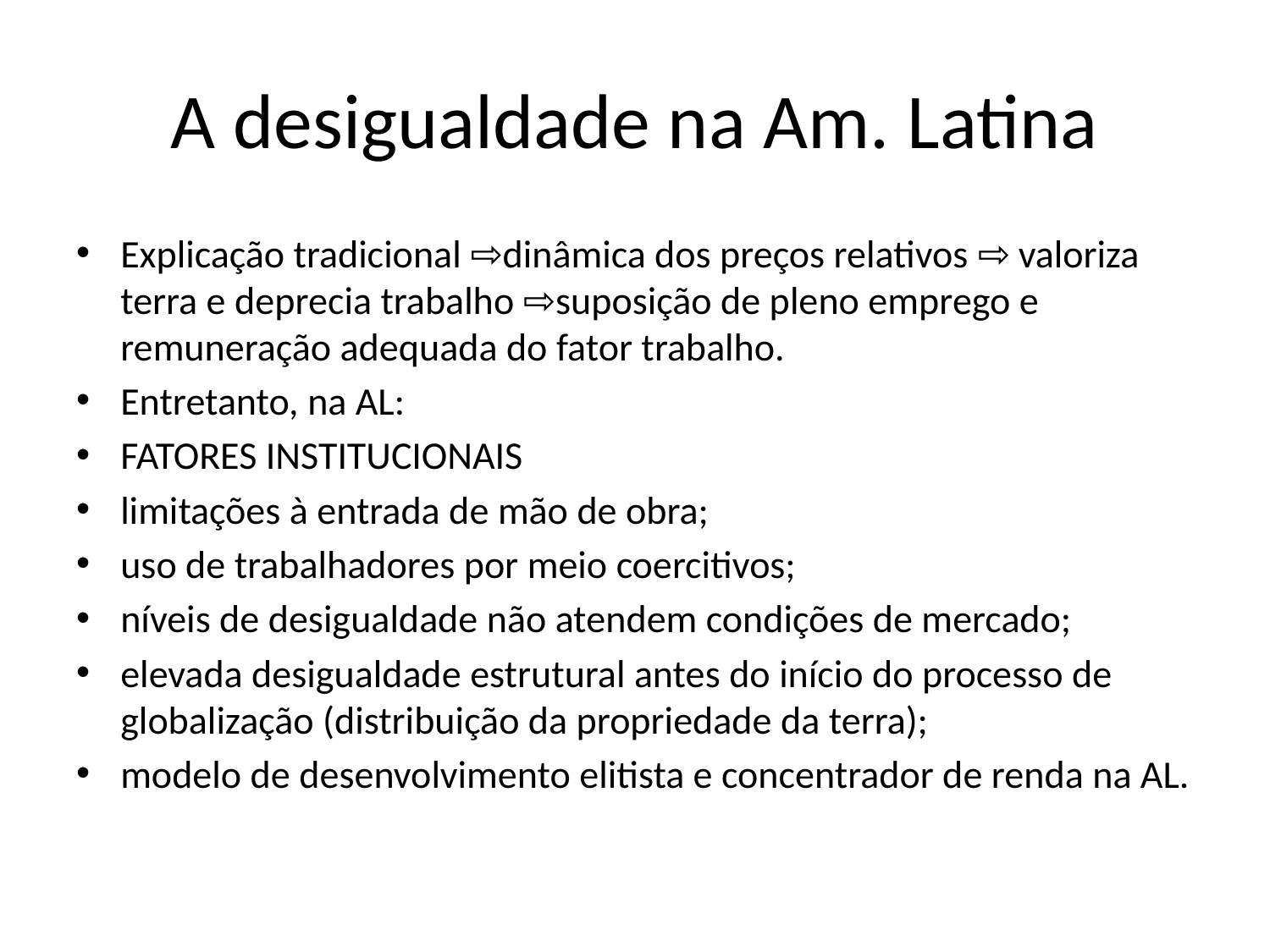

# A desigualdade na Am. Latina
Explicação tradicional ⇨dinâmica dos preços relativos ⇨ valoriza terra e deprecia trabalho ⇨suposição de pleno emprego e remuneração adequada do fator trabalho.
Entretanto, na AL:
FATORES INSTITUCIONAIS
limitações à entrada de mão de obra;
uso de trabalhadores por meio coercitivos;
níveis de desigualdade não atendem condições de mercado;
elevada desigualdade estrutural antes do início do processo de globalização (distribuição da propriedade da terra);
modelo de desenvolvimento elitista e concentrador de renda na AL.